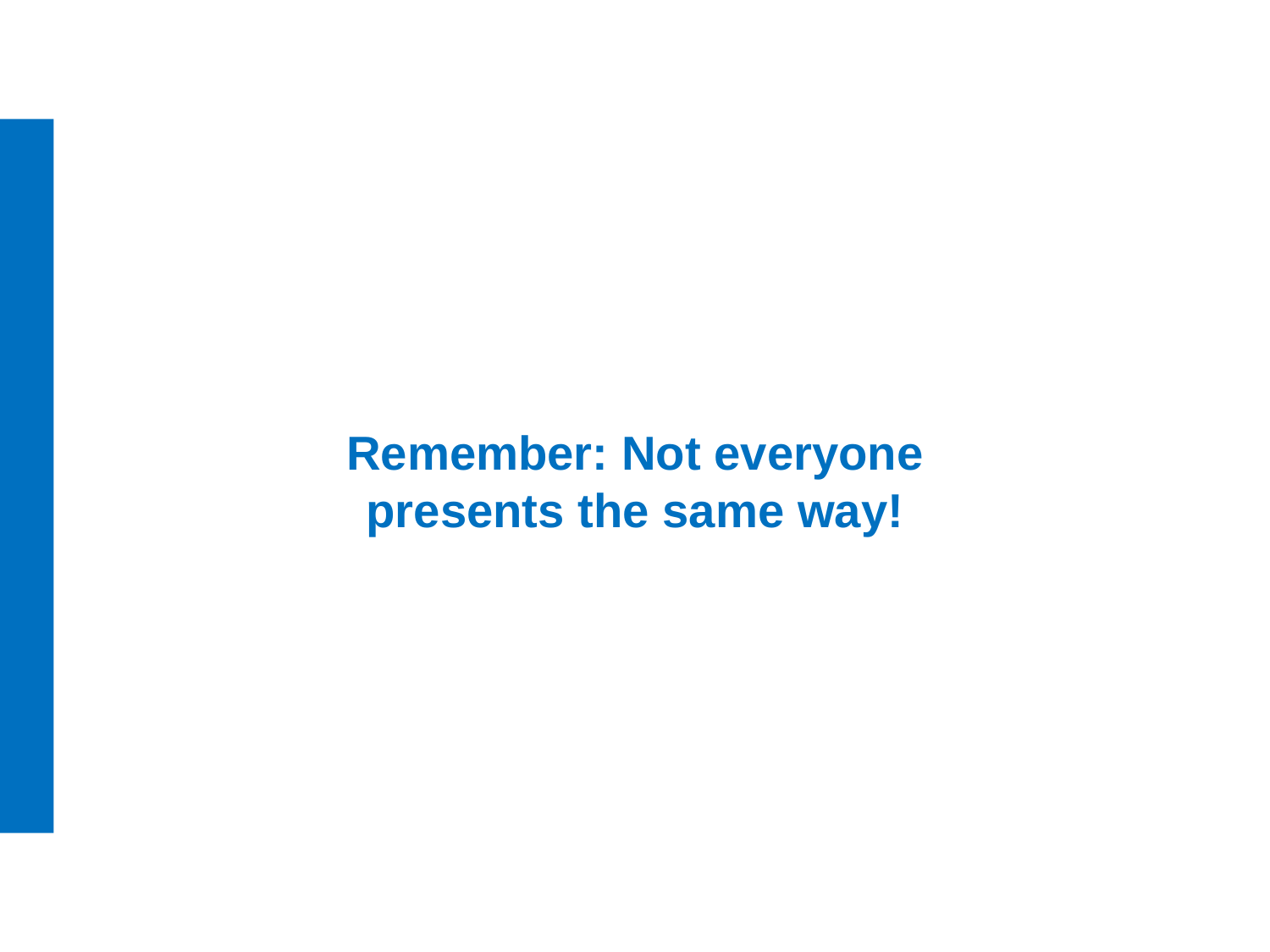

Remember: Not everyone presents the same way!